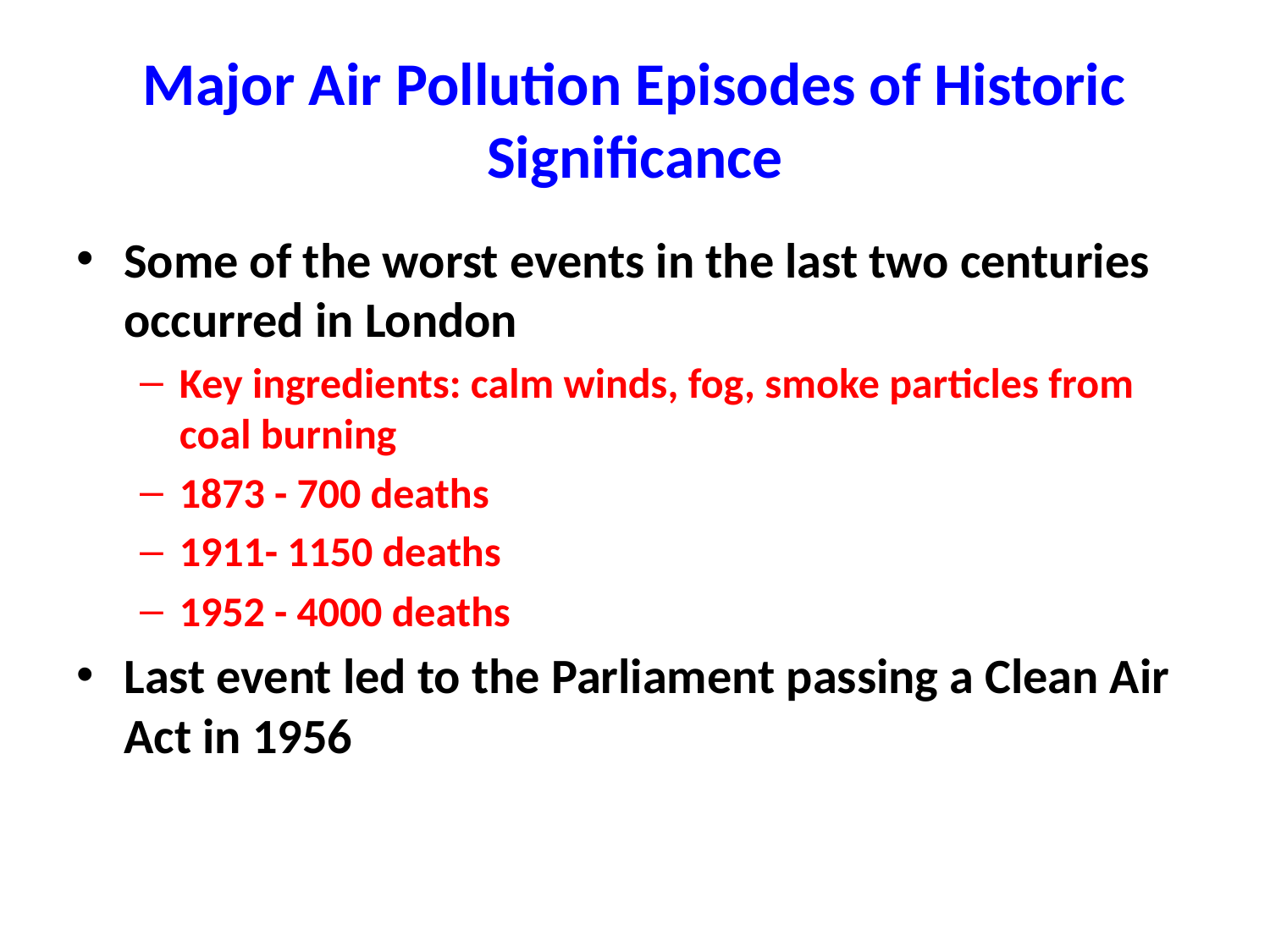

# Major Air Pollution Episodes of Historic Significance
Some of the worst events in the last two centuries occurred in London
Key ingredients: calm winds, fog, smoke particles from coal burning
1873 - 700 deaths
1911- 1150 deaths
1952 - 4000 deaths
Last event led to the Parliament passing a Clean Air Act in 1956